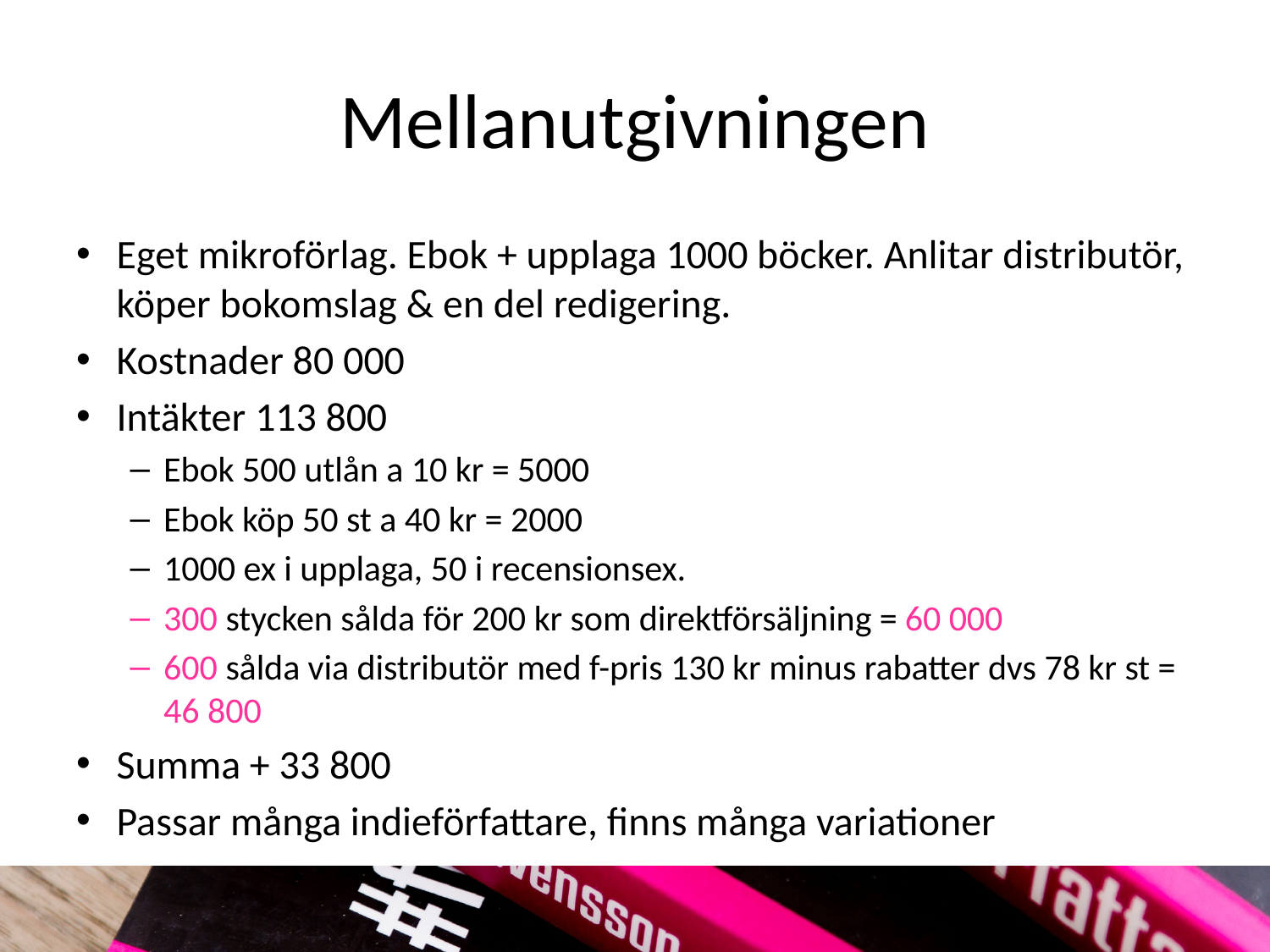

# Mellanutgivningen
Eget mikroförlag. Ebok + upplaga 1000 böcker. Anlitar distributör, köper bokomslag & en del redigering.
Kostnader 80 000
Intäkter 113 800
Ebok 500 utlån a 10 kr = 5000
Ebok köp 50 st a 40 kr = 2000
1000 ex i upplaga, 50 i recensionsex.
300 stycken sålda för 200 kr som direktförsäljning = 60 000
600 sålda via distributör med f-pris 130 kr minus rabatter dvs 78 kr st = 46 800
Summa + 33 800
Passar många indieförfattare, finns många variationer